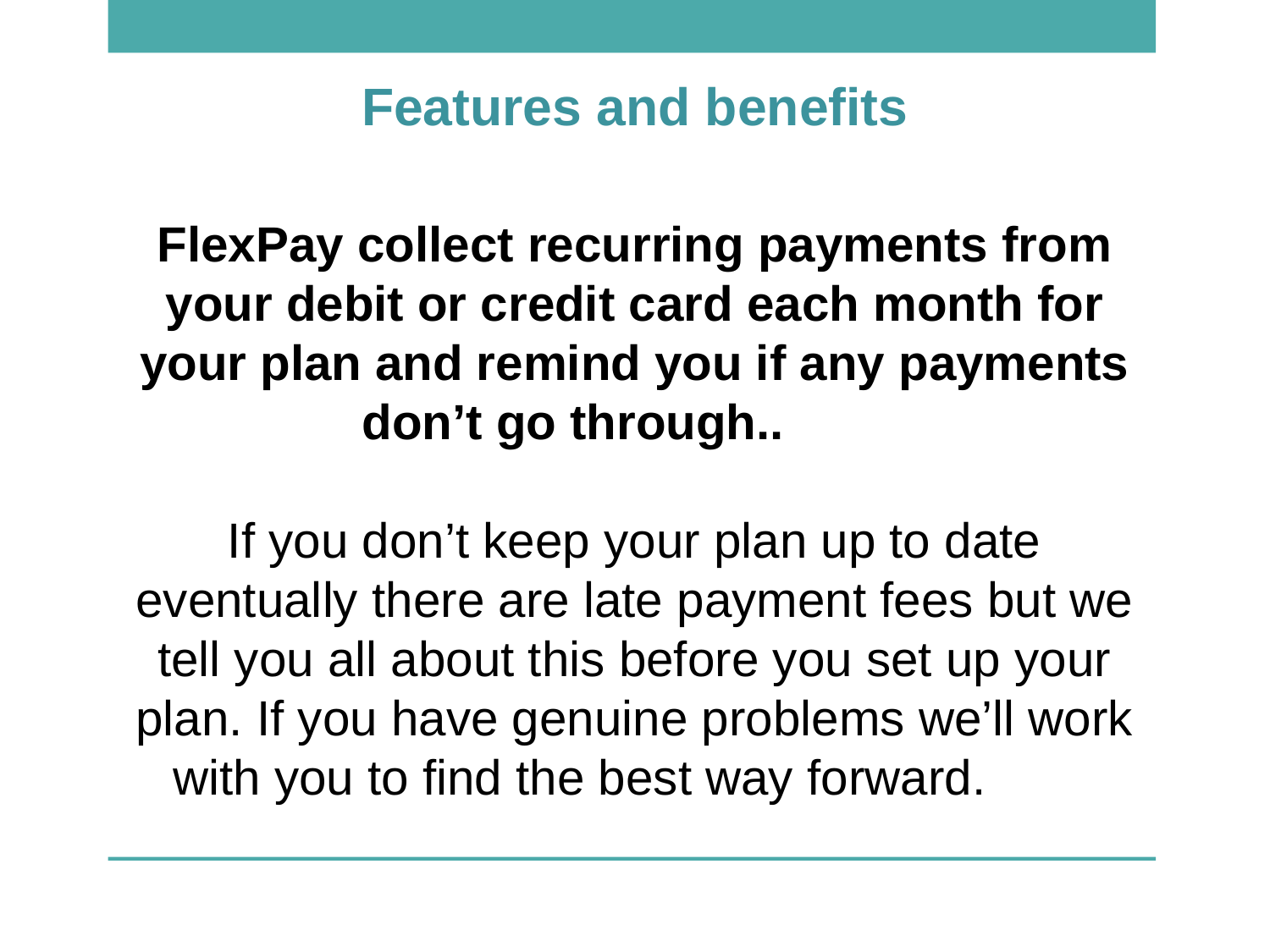

Features and benefits
FlexPay collect recurring payments from your debit or credit card each month for your plan and remind you if any payments don’t go through..

If you don’t keep your plan up to date eventually there are late payment fees but we tell you all about this before you set up your plan. If you have genuine problems we’ll work with you to find the best way forward.